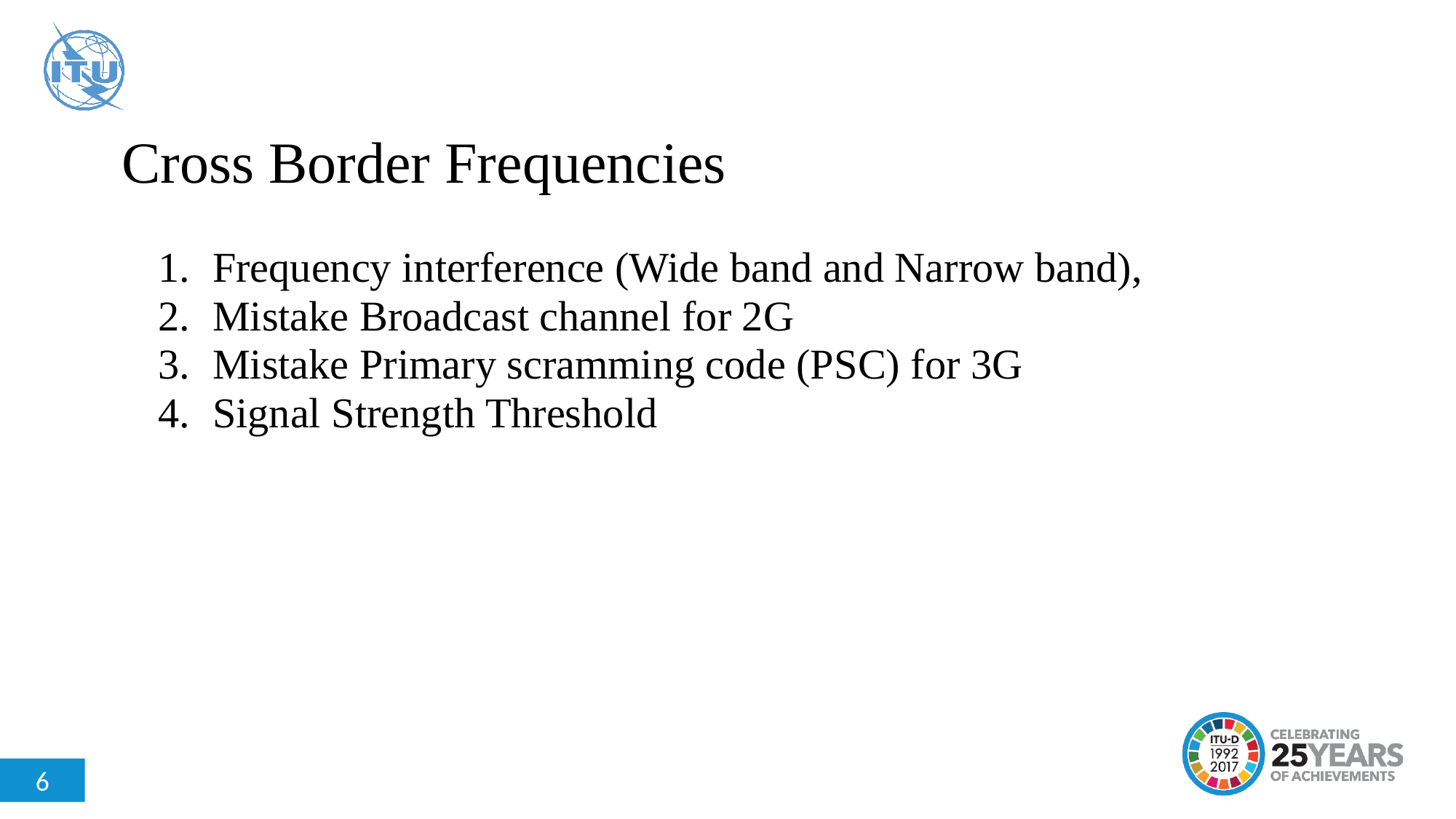

# Cross Border Frequencies
Frequency interference (Wide band and Narrow band),
Mistake Broadcast channel for 2G
Mistake Primary scramming code (PSC) for 3G
Signal Strength Threshold

6